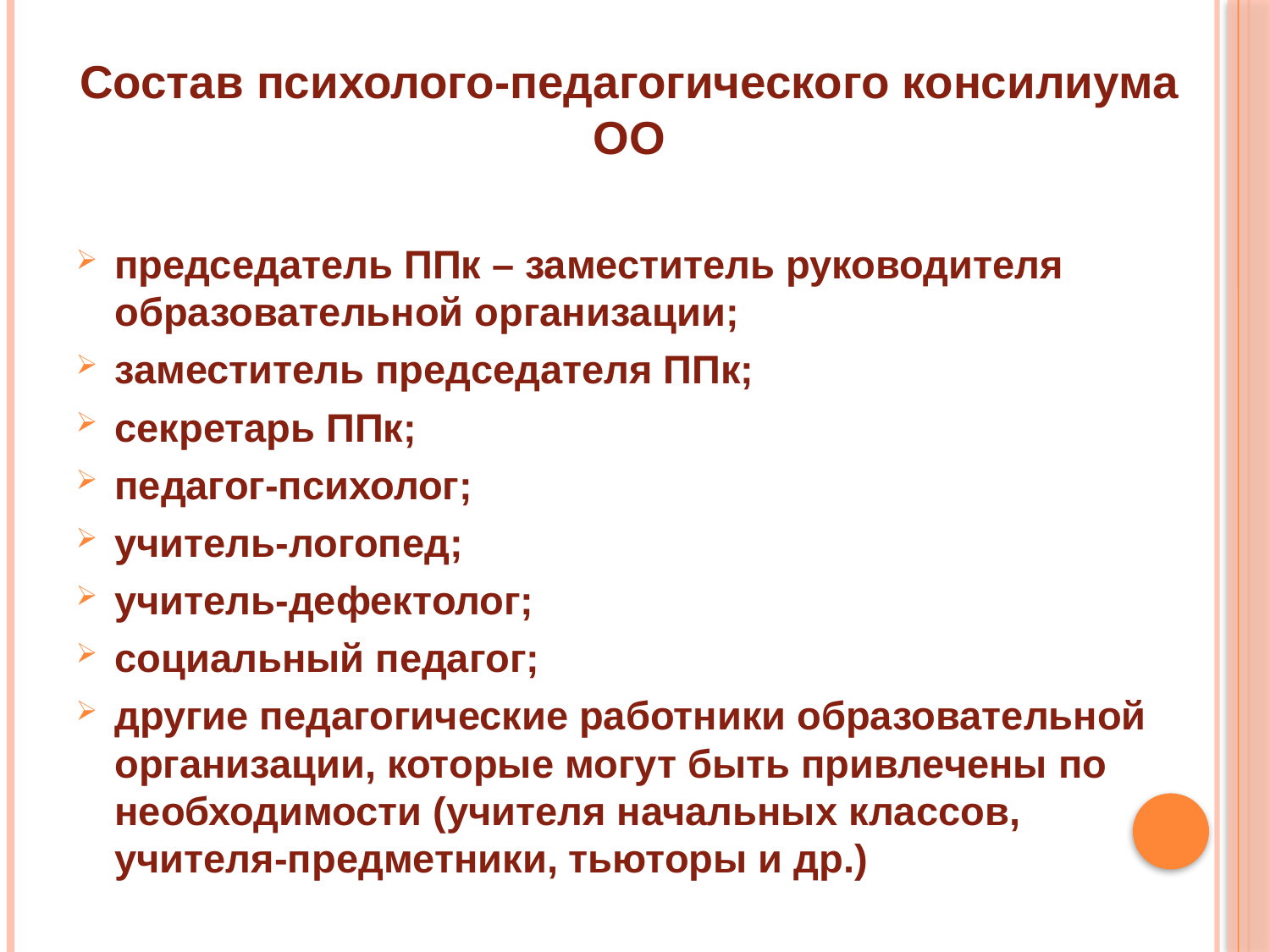

Состав психолого-педагогического консилиума ОО

председатель ППк – заместитель руководителя образовательной организации;
заместитель председателя ППк;
секретарь ППк;
педагог-психолог;
учитель-логопед;
учитель-дефектолог;
социальный педагог;
другие педагогические работники образовательной организации, которые могут быть привлечены по необходимости (учителя начальных классов, учителя-предметники, тьюторы и др.)